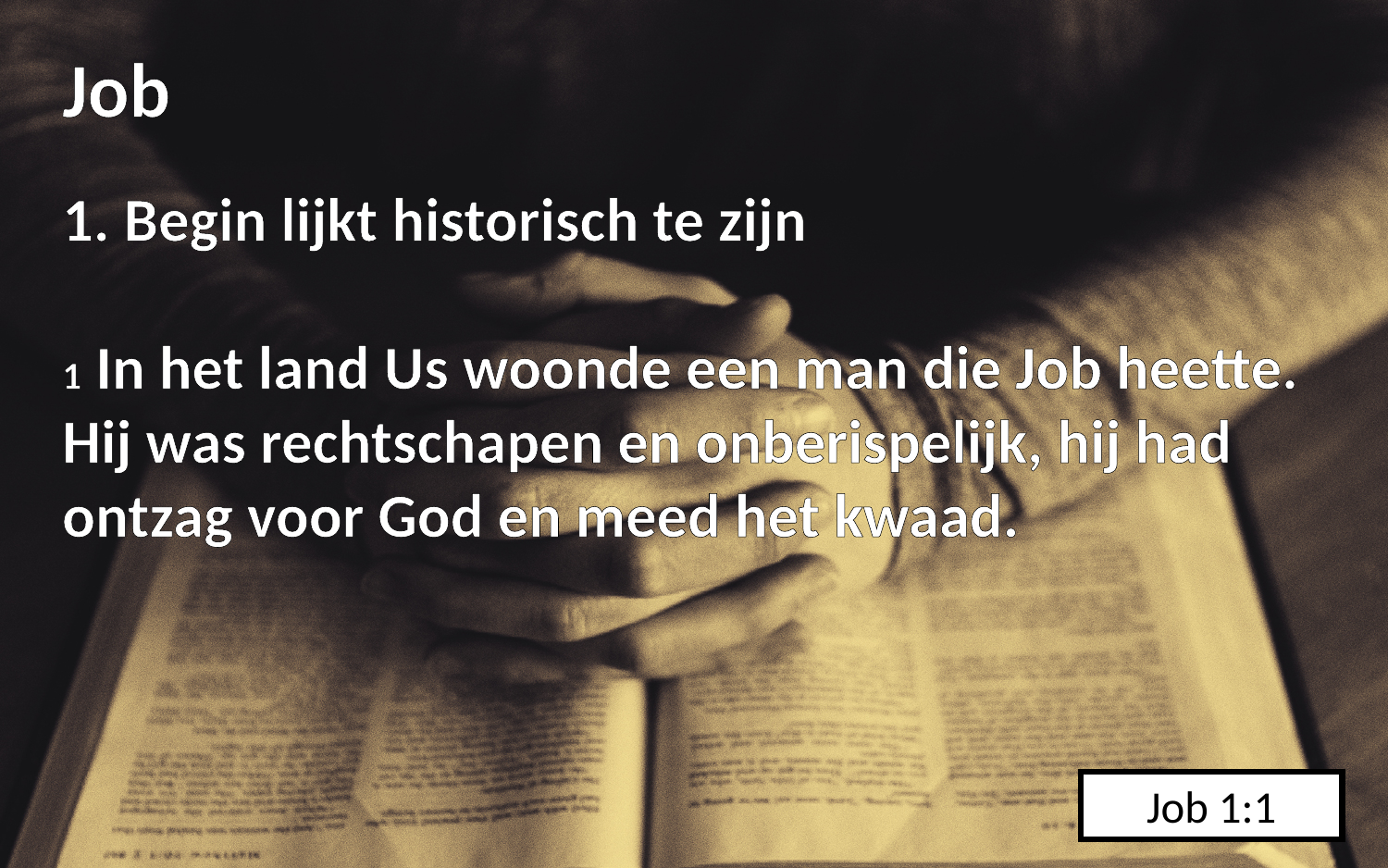

Job
1. Begin lijkt historisch te zijn

1 In het land Us woonde een man die Job heette. Hij was rechtschapen en onberispelijk, hij had ontzag voor God en meed het kwaad.

Job 1:1